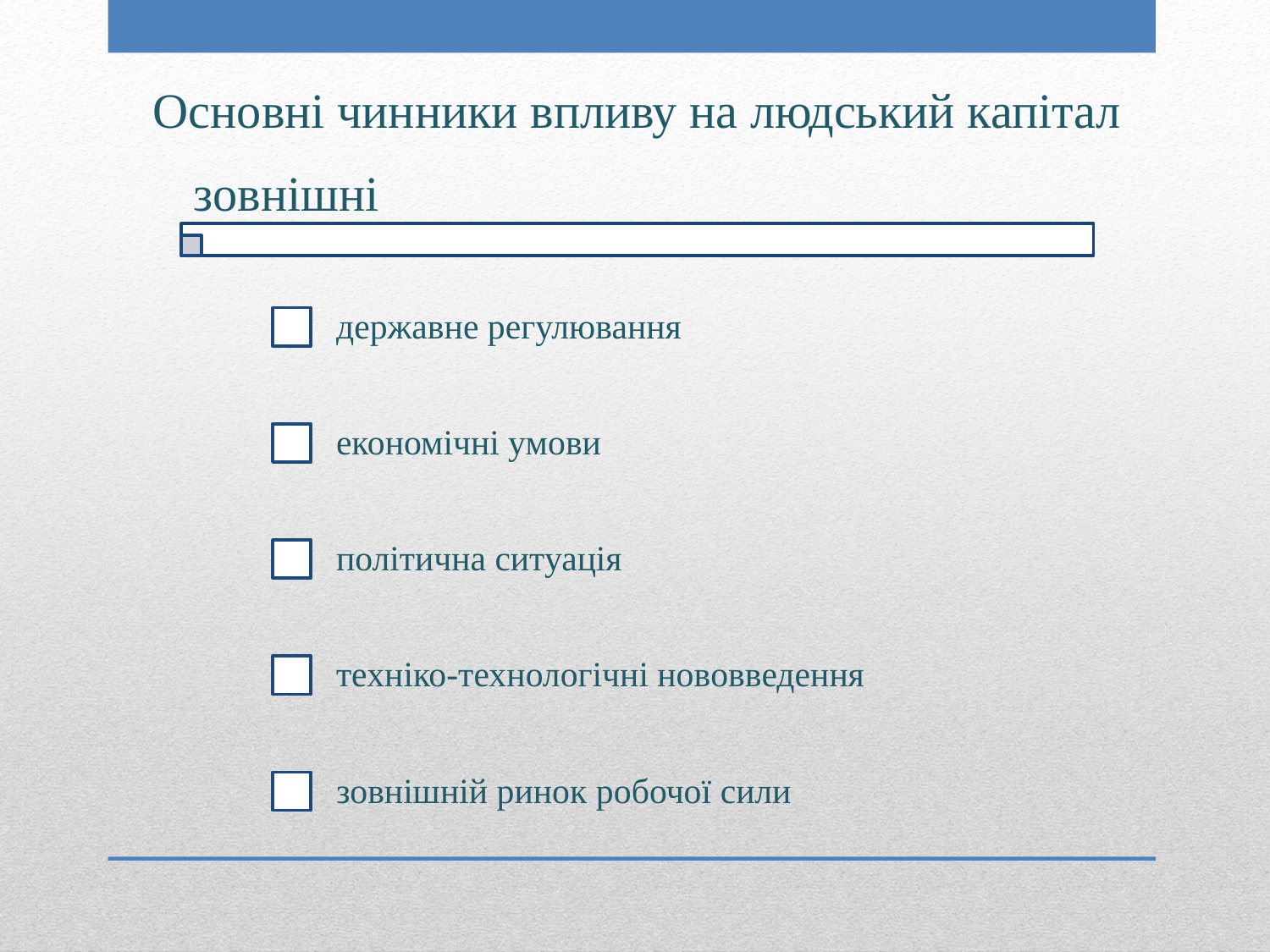

Основні чинники впливу на людський капітал
зовнішні
державне регулювання
економічні умови
політична ситуація
техніко-технологічні нововведення
зовнішній ринок робочої сили